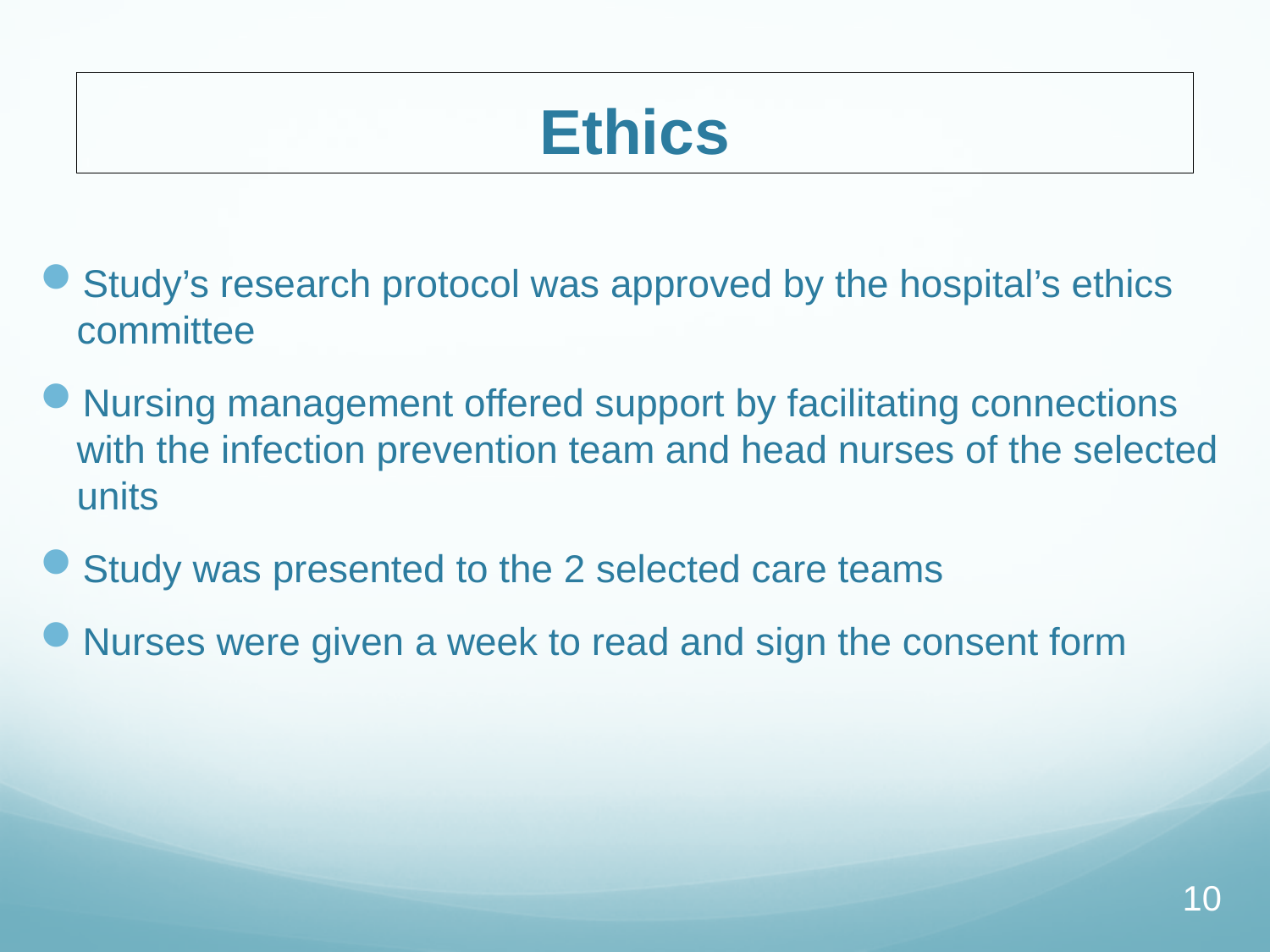

# Ethics
Study’s research protocol was approved by the hospital’s ethics committee
Nursing management offered support by facilitating connections with the infection prevention team and head nurses of the selected units
Study was presented to the 2 selected care teams
Nurses were given a week to read and sign the consent form
10